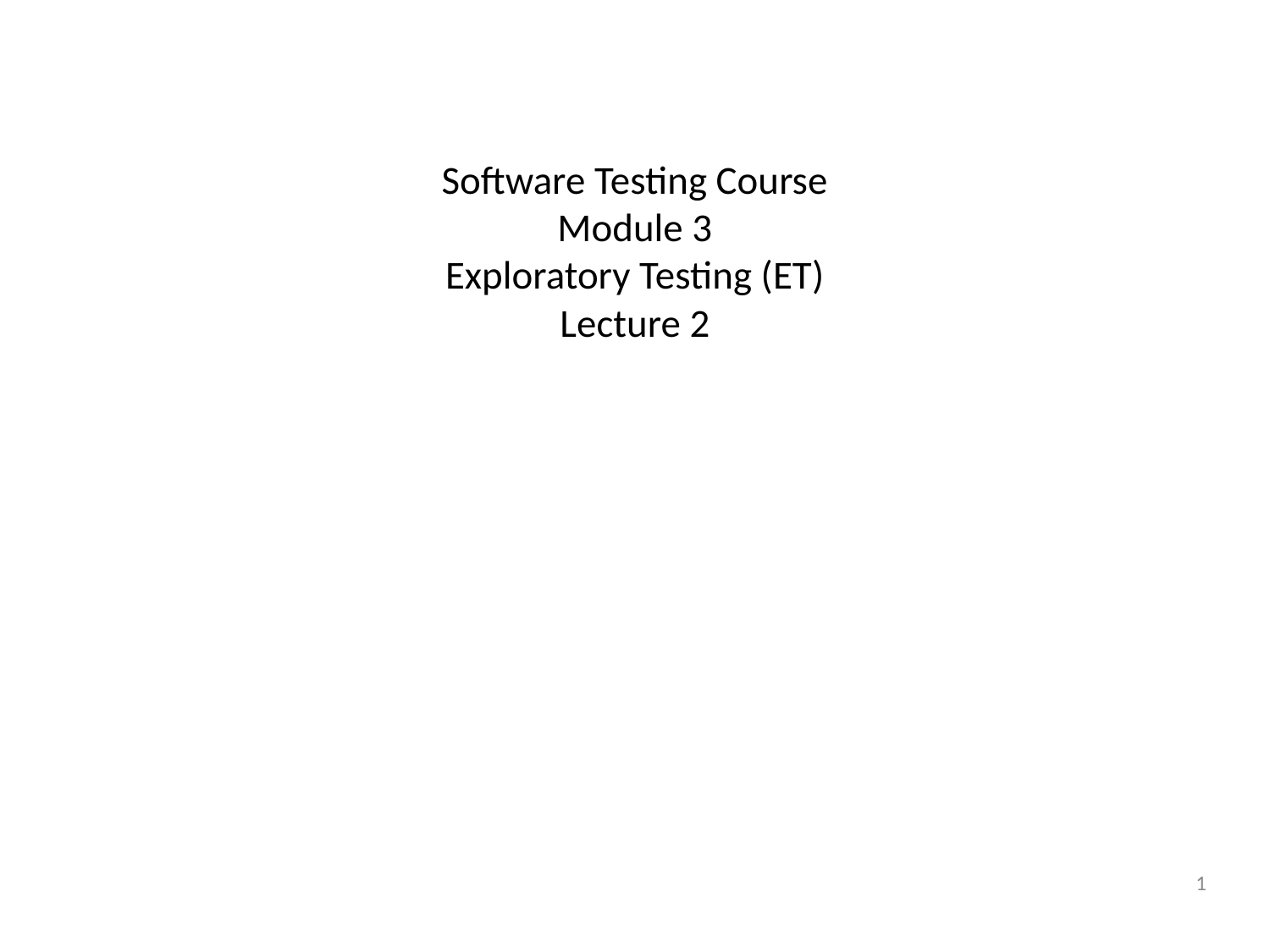

# Software Testing Course Module 3 Exploratory Testing (ET) Lecture 2

1